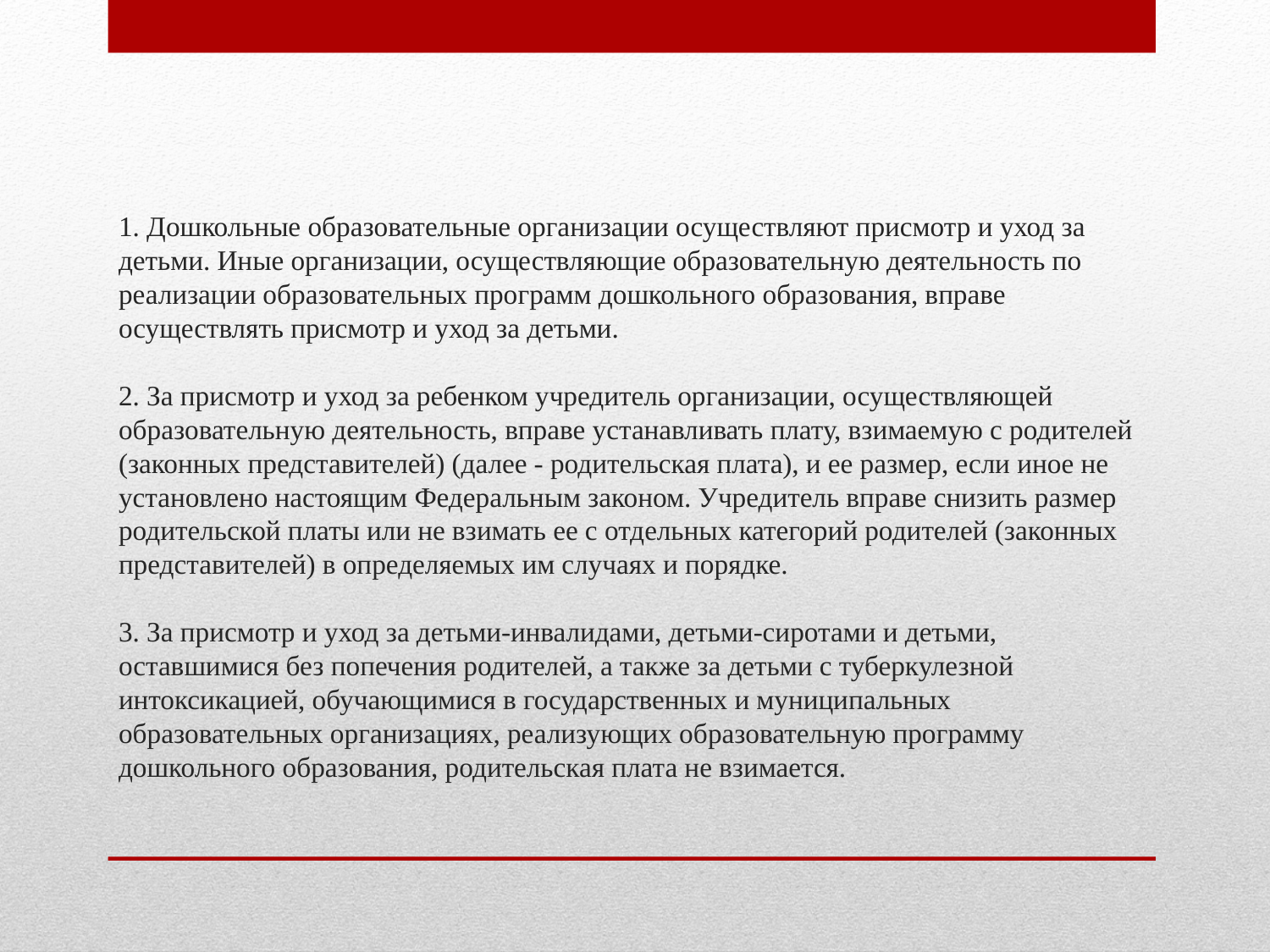

# 1. Дошкольные образовательные организации осуществляют присмотр и уход за детьми. Иные организации, осуществляющие образовательную деятельность по реализации образовательных программ дошкольного образования, вправе осуществлять присмотр и уход за детьми. 2. За присмотр и уход за ребенком учредитель организации, осуществляющей образовательную деятельность, вправе устанавливать плату, взимаемую с родителей (законных представителей) (далее - родительская плата), и ее размер, если иное не установлено настоящим Федеральным законом. Учредитель вправе снизить размер родительской платы или не взимать ее с отдельных категорий родителей (законных представителей) в определяемых им случаях и порядке. 3. За присмотр и уход за детьми-инвалидами, детьми-сиротами и детьми, оставшимися без попечения родителей, а также за детьми с туберкулезной интоксикацией, обучающимися в государственных и муниципальных образовательных организациях, реализующих образовательную программу дошкольного образования, родительская плата не взимается.